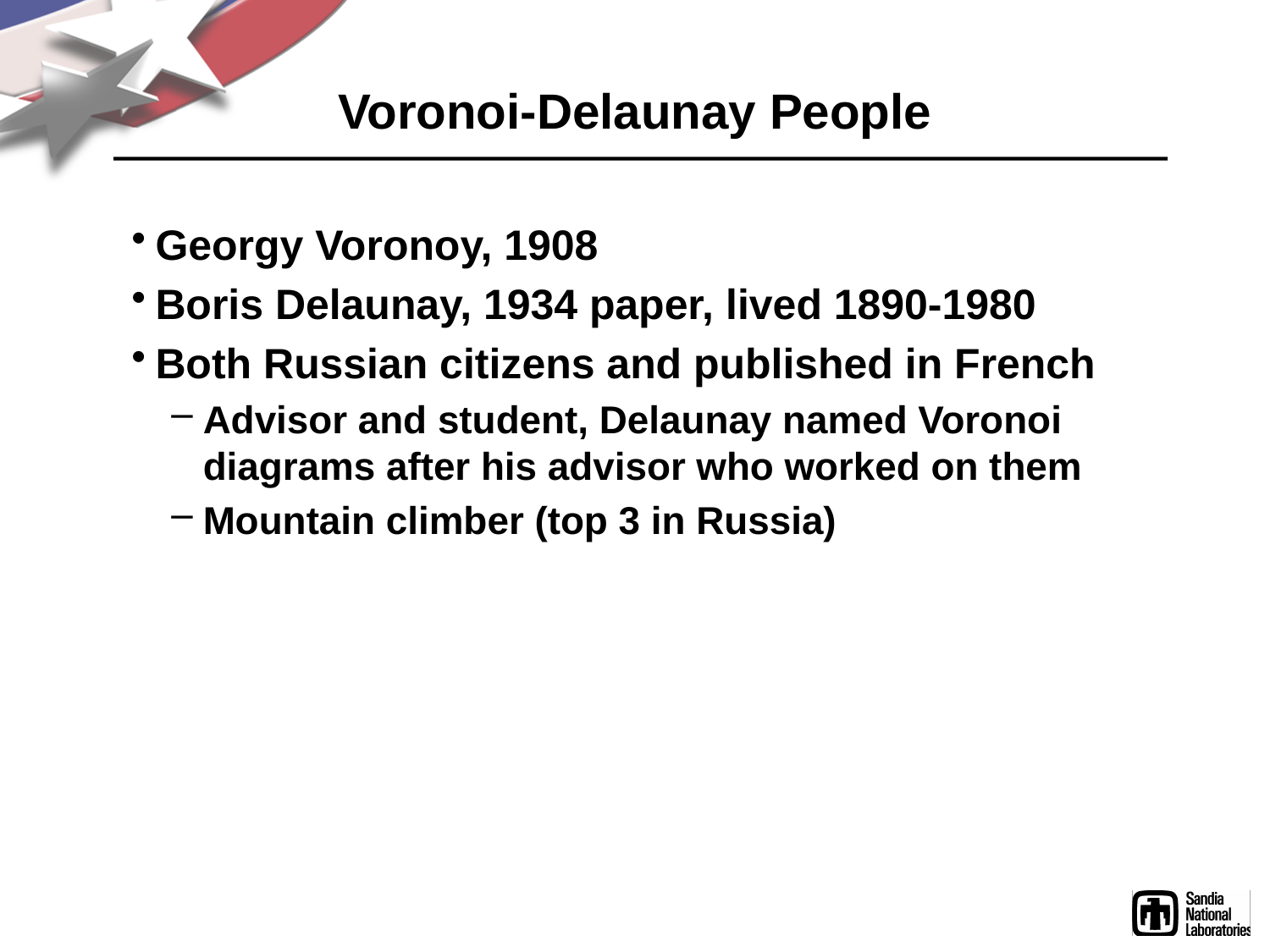

# Voronoi-Delaunay People
Georgy Voronoy, 1908
Boris Delaunay, 1934 paper, lived 1890-1980
Both Russian citizens and published in French
Advisor and student, Delaunay named Voronoi diagrams after his advisor who worked on them
Mountain climber (top 3 in Russia)